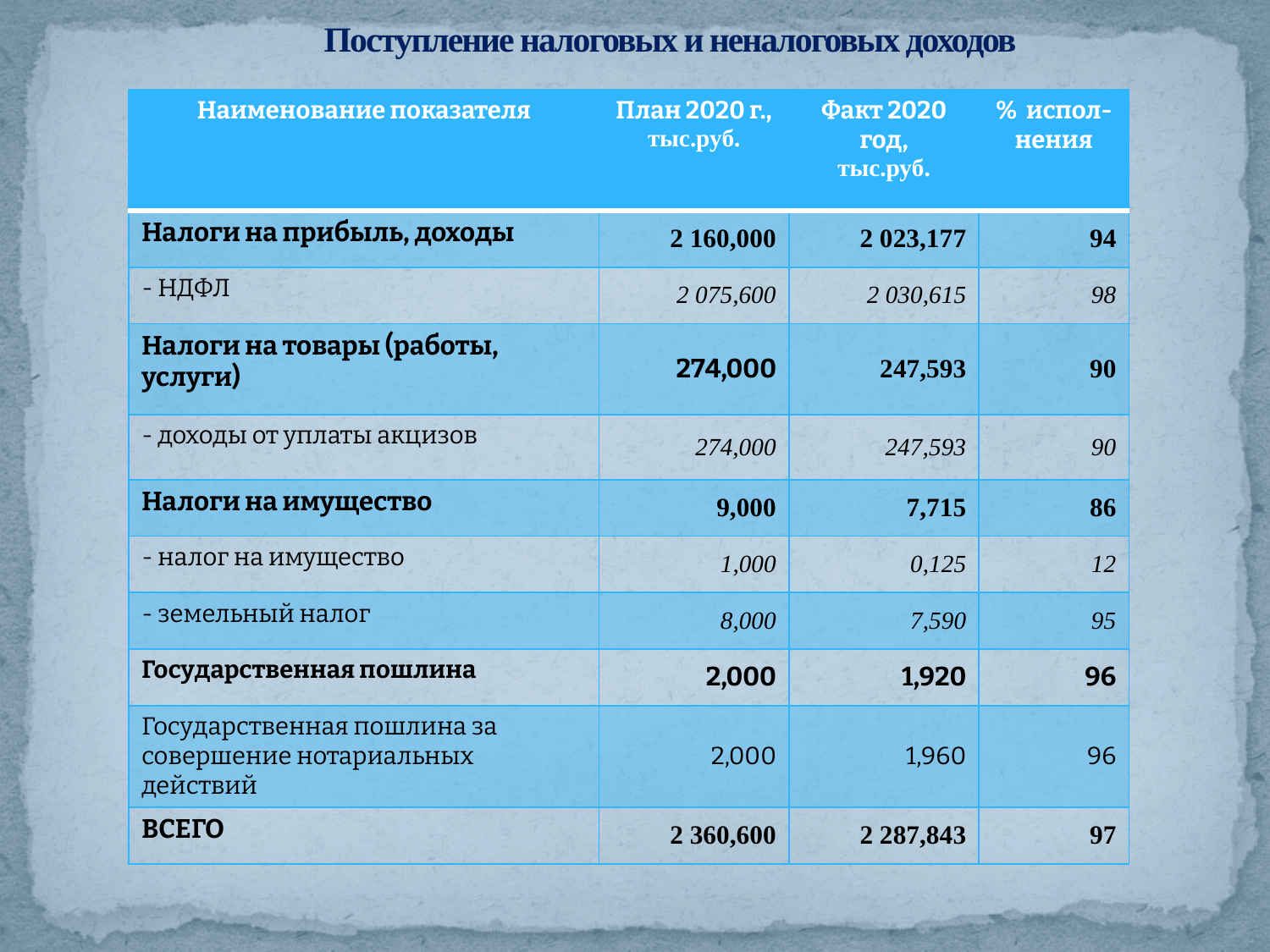

# Поступление налоговых и неналоговых доходов
| Наименование показателя | План 2020 г., тыс.руб. | Факт 2020 год, тыс.руб. | % испол-нения |
| --- | --- | --- | --- |
| Налоги на прибыль, доходы | 2 160,000 | 2 023,177 | 94 |
| - НДФЛ | 2 075,600 | 2 030,615 | 98 |
| Налоги на товары (работы, услуги) | 274,000 | 247,593 | 90 |
| - доходы от уплаты акцизов | 274,000 | 247,593 | 90 |
| Налоги на имущество | 9,000 | 7,715 | 86 |
| - налог на имущество | 1,000 | 0,125 | 12 |
| - земельный налог | 8,000 | 7,590 | 95 |
| Государственная пошлина | 2,000 | 1,920 | 96 |
| Государственная пошлина за совершение нотариальных действий | 2,000 | 1,960 | 96 |
| ВСЕГО | 2 360,600 | 2 287,843 | 97 |